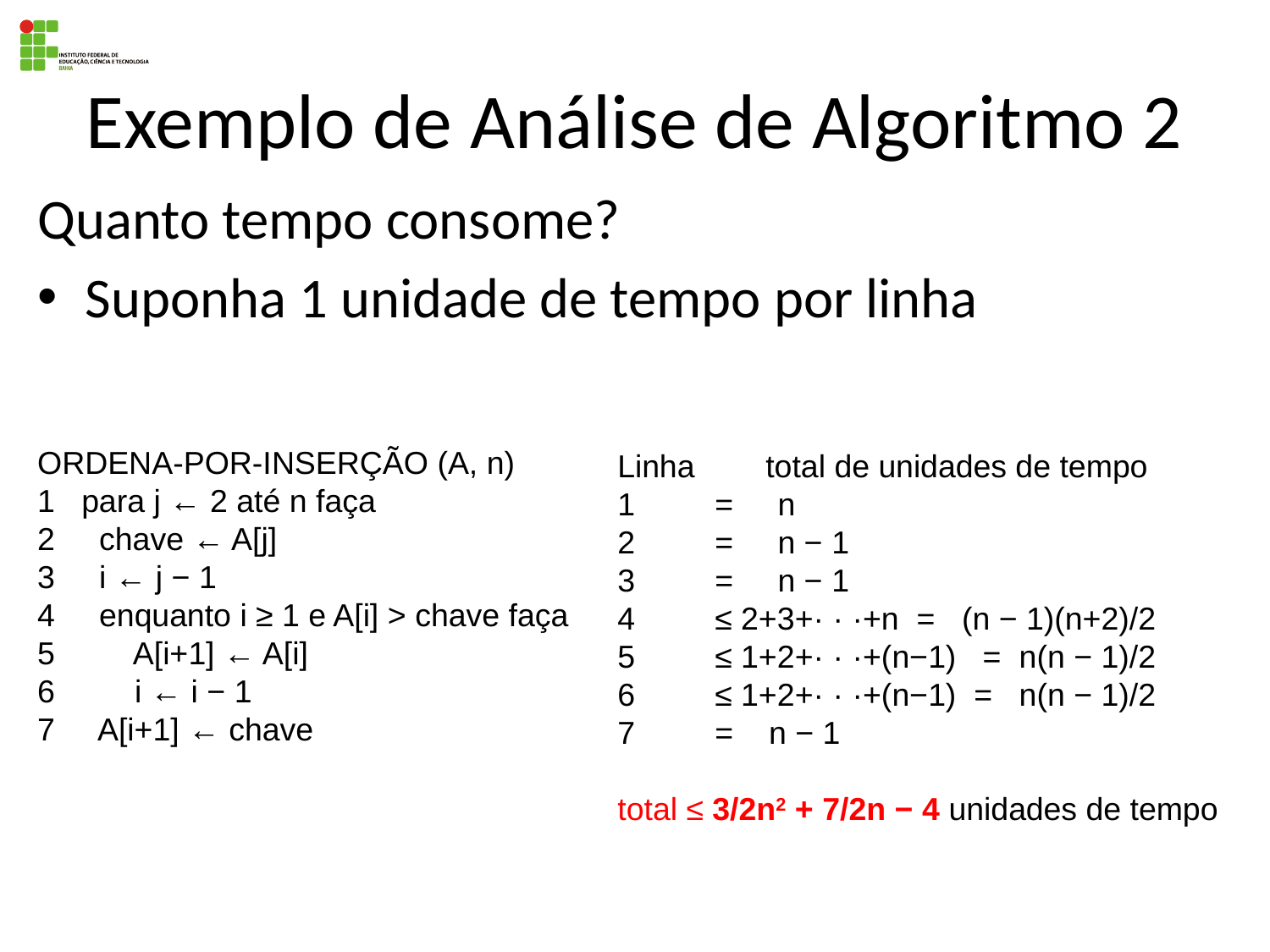

# Exemplo de Análise de Algoritmo 2
Quanto tempo consome?
Suponha 1 unidade de tempo por linha
ORDENA-POR-INSERÇÃO (A, n)
1   para j ← 2 até n faça
2     chave ← A[j]
3     i ← j − 1
4     enquanto i ≥ 1 e A[i] > chave faça
5         A[i+1] ← A[i]
6         i ← i − 1
7     A[i+1] ← chave
Linha        total de unidades de tempo
1         =     n
2         =     n − 1
3         =     n − 1
4         ≤ 2+3+· · ·+n  =   (n − 1)(n+2)/2
5         ≤ 1+2+· · ·+(n−1)   =  n(n − 1)/2
6         ≤ 1+2+· · ·+(n−1)  =   n(n − 1)/2
7         =    n − 1

total ≤ 3/2n2 + 7/2n − 4 unidades de tempo